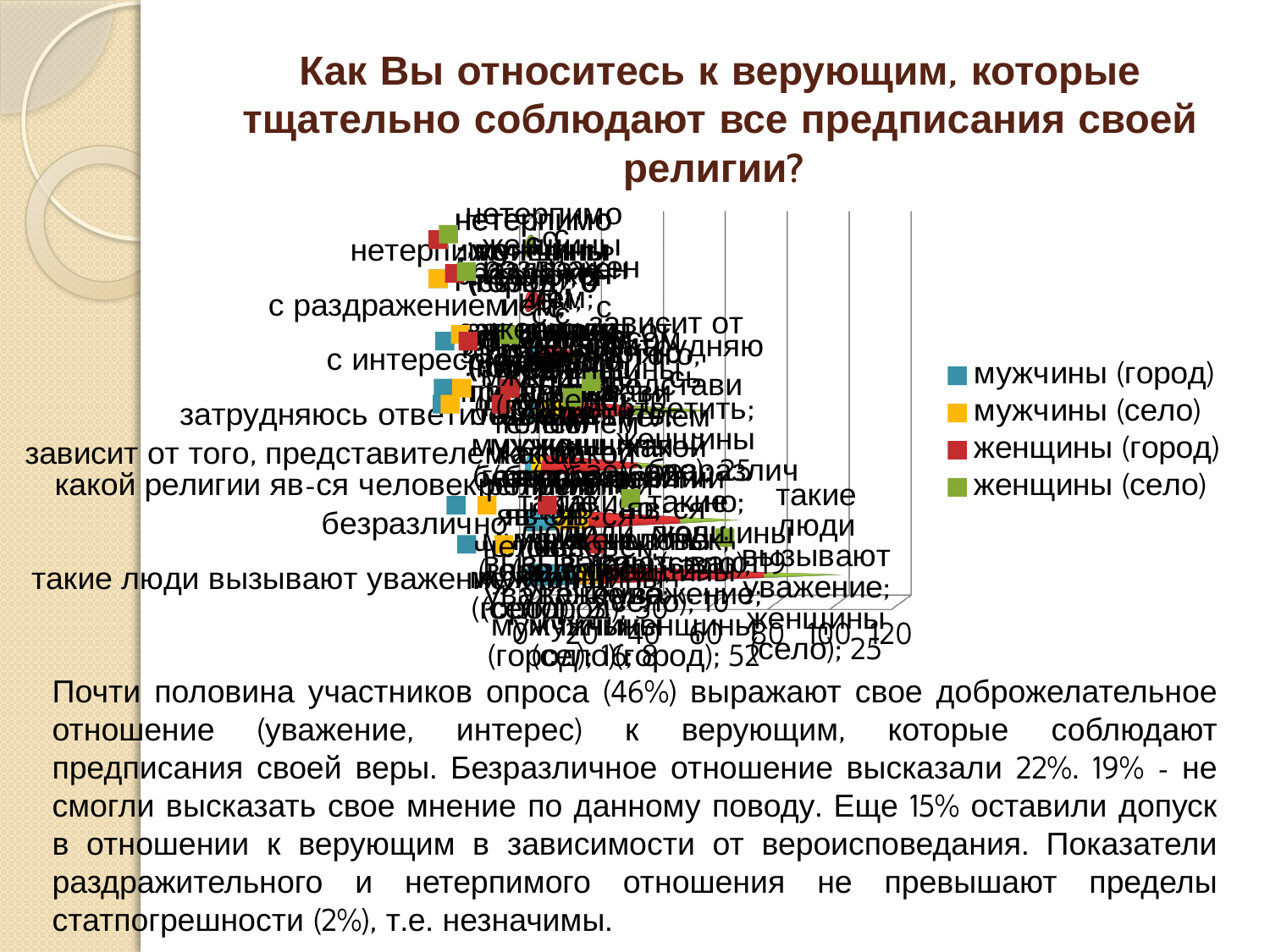

# Как Вы относитесь к верующим, которые тщательно соблюдают все предписания своей религии?

[unsupported chart]

Почти половина участников опроса (46%) выражают свое доброжелательное отношение (уважение, интерес) к верующим, которые соблюдают предписания своей веры. Безразличное отношение высказали 22%. 19% - не смогли высказать свое мнение по данному поводу. Еще 15% оставили допуск в отношении к верующим в зависимости от вероисповедания. Показатели раздражительного и нетерпимого отношения не превышают пределы статпогрешности (2%), т.е. незначимы.